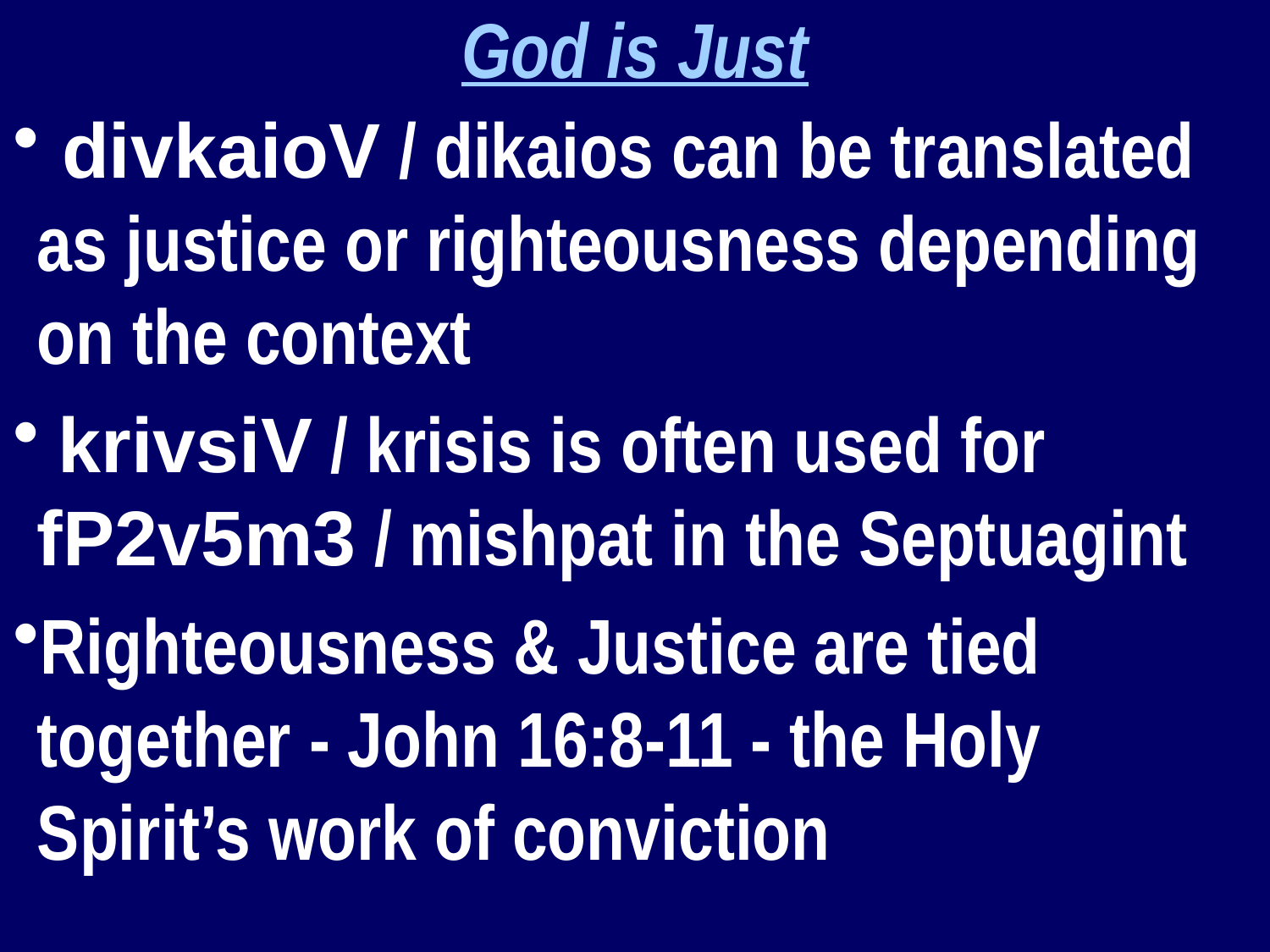

God is Just
 divkaioV / dikaios can be translated as justice or righteousness depending on the context
 krivsiV / krisis is often used for fP2v5m3 / mishpat in the Septuagint
Righteousness & Justice are tied together - John 16:8-11 - the Holy Spirit’s work of conviction